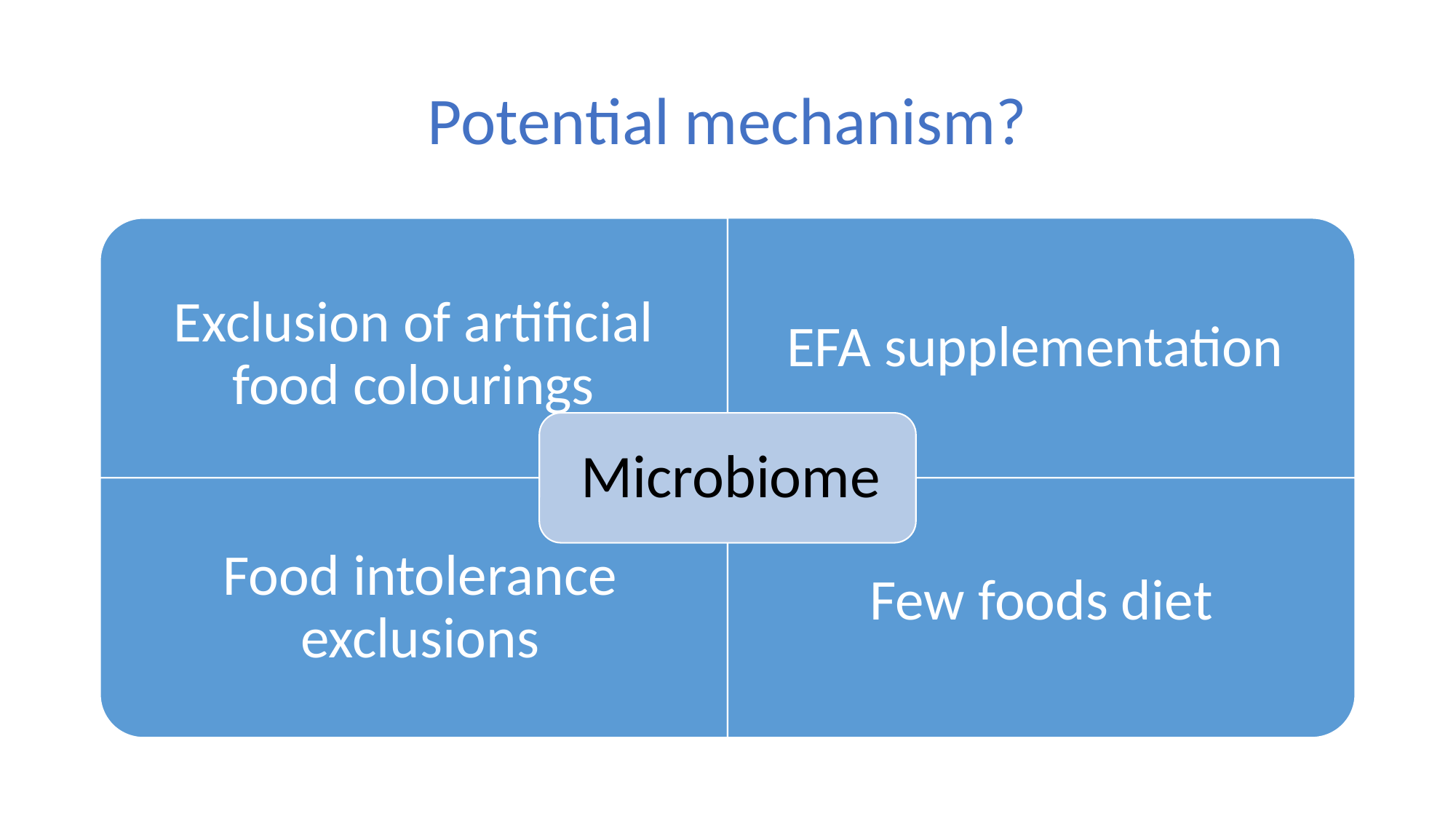

# Potential mechanism?
Exclusion of artificial food colourings
EFA supplementation
Food intolerance exclusions
Few foods diet
Microbiome